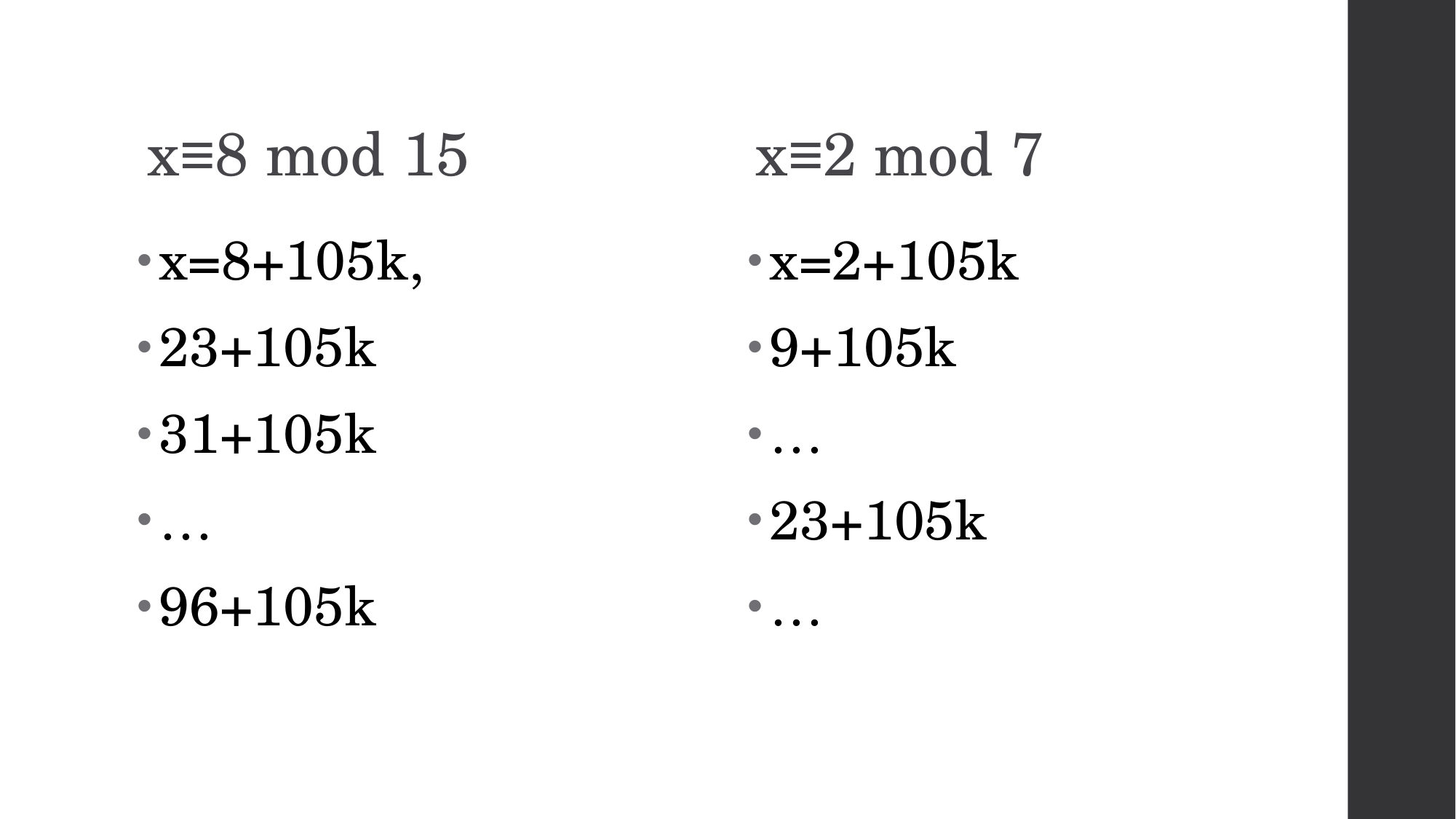

x≡8 mod 15
x≡2 mod 7
x=8+105k,
23+105k
31+105k
…
96+105k
x=2+105k
9+105k
…
23+105k
…